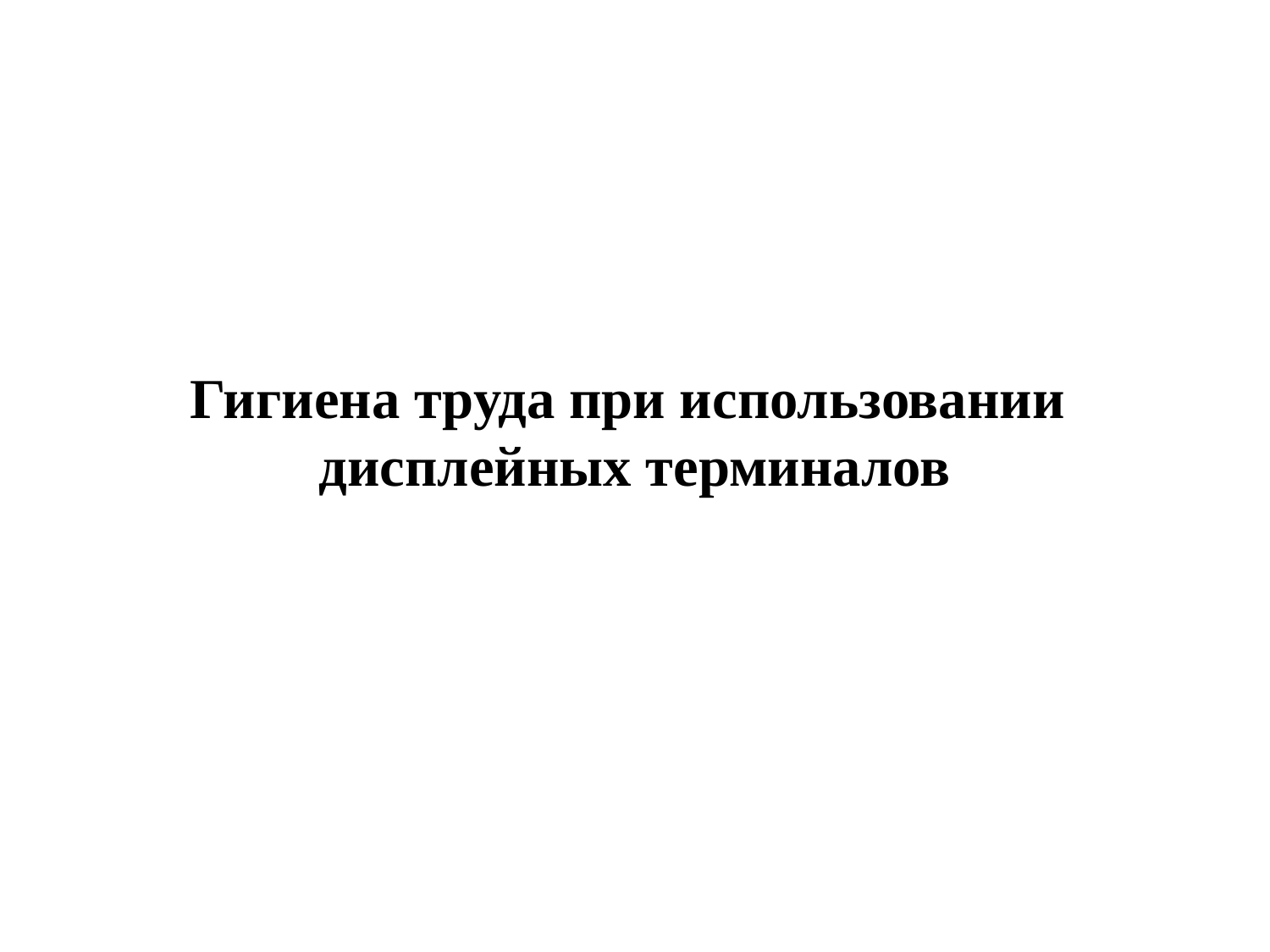

# Гигиена труда при использовании дисплейных терминалов